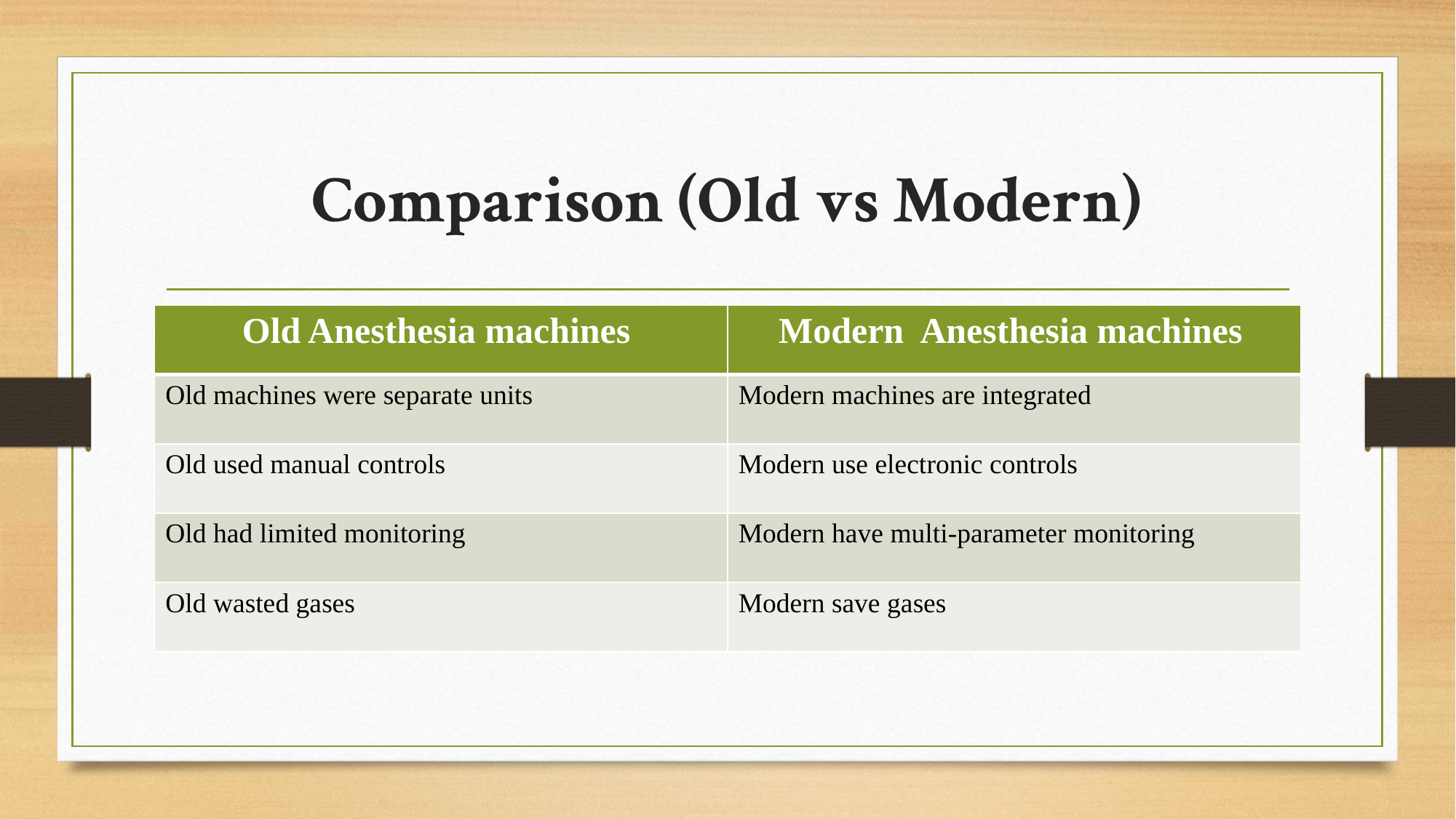

# Comparison (Old vs Modern)
| Old Anesthesia machines | Modern Anesthesia machines |
| --- | --- |
| Old machines were separate units | Modern machines are integrated |
| Old used manual controls | Modern use electronic controls |
| Old had limited monitoring | Modern have multi-parameter monitoring |
| Old wasted gases | Modern save gases |